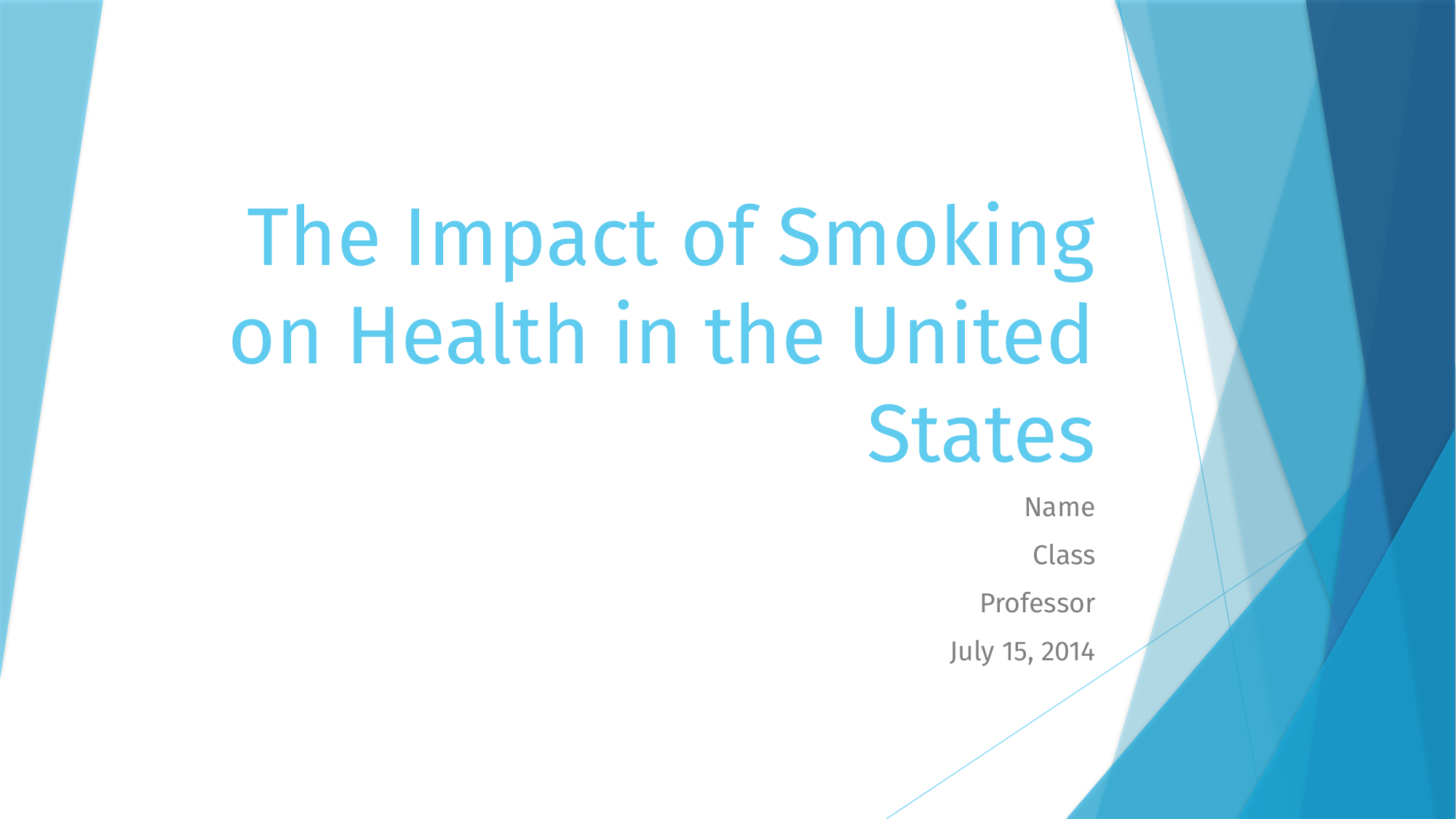

# The Impact of Smoking on Health in the United States
Name
Class
Professor
July 15, 2014